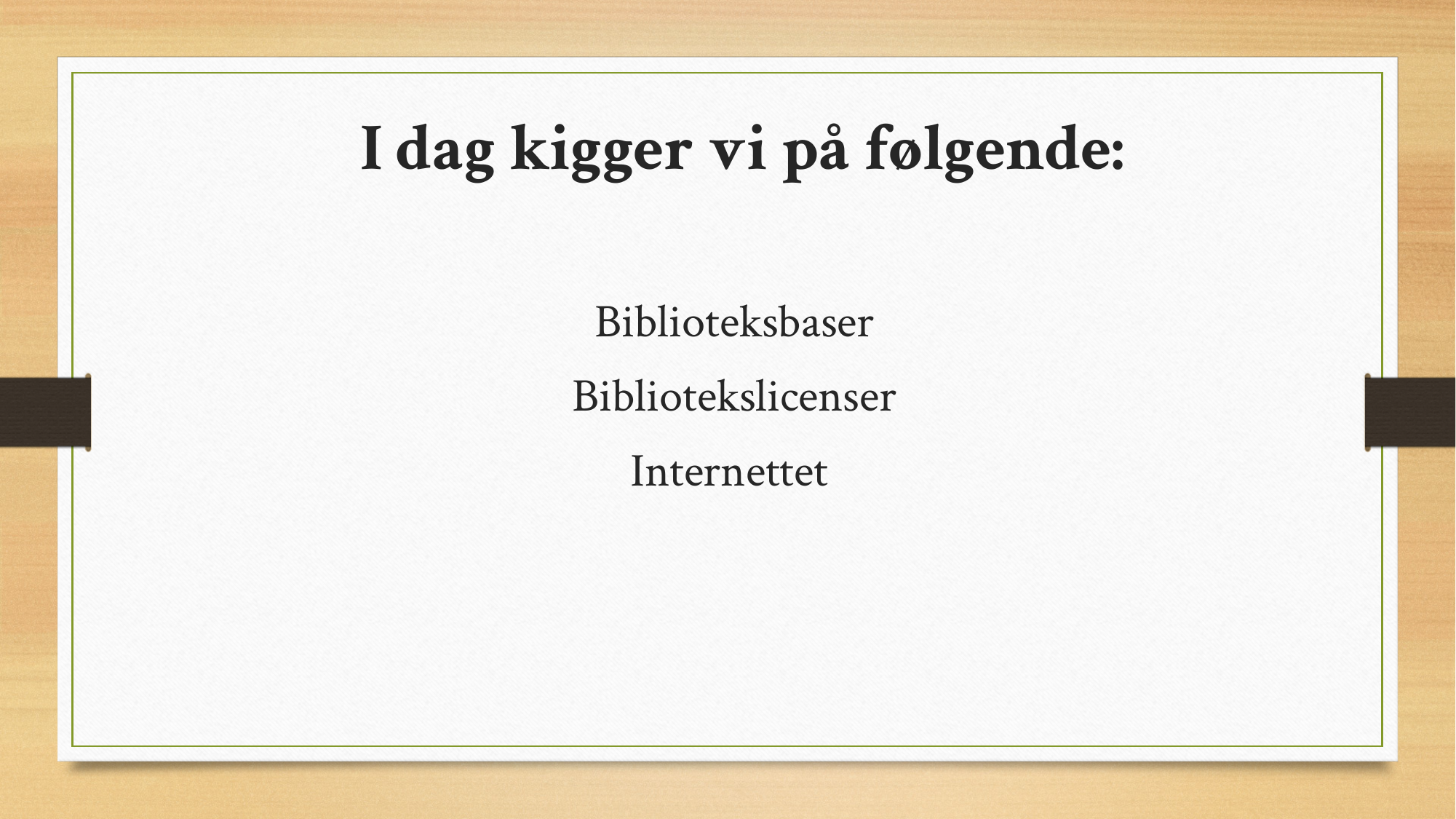

I dag kigger vi på følgende:

Biblioteksbaser
Bibliotekslicenser
Internettet